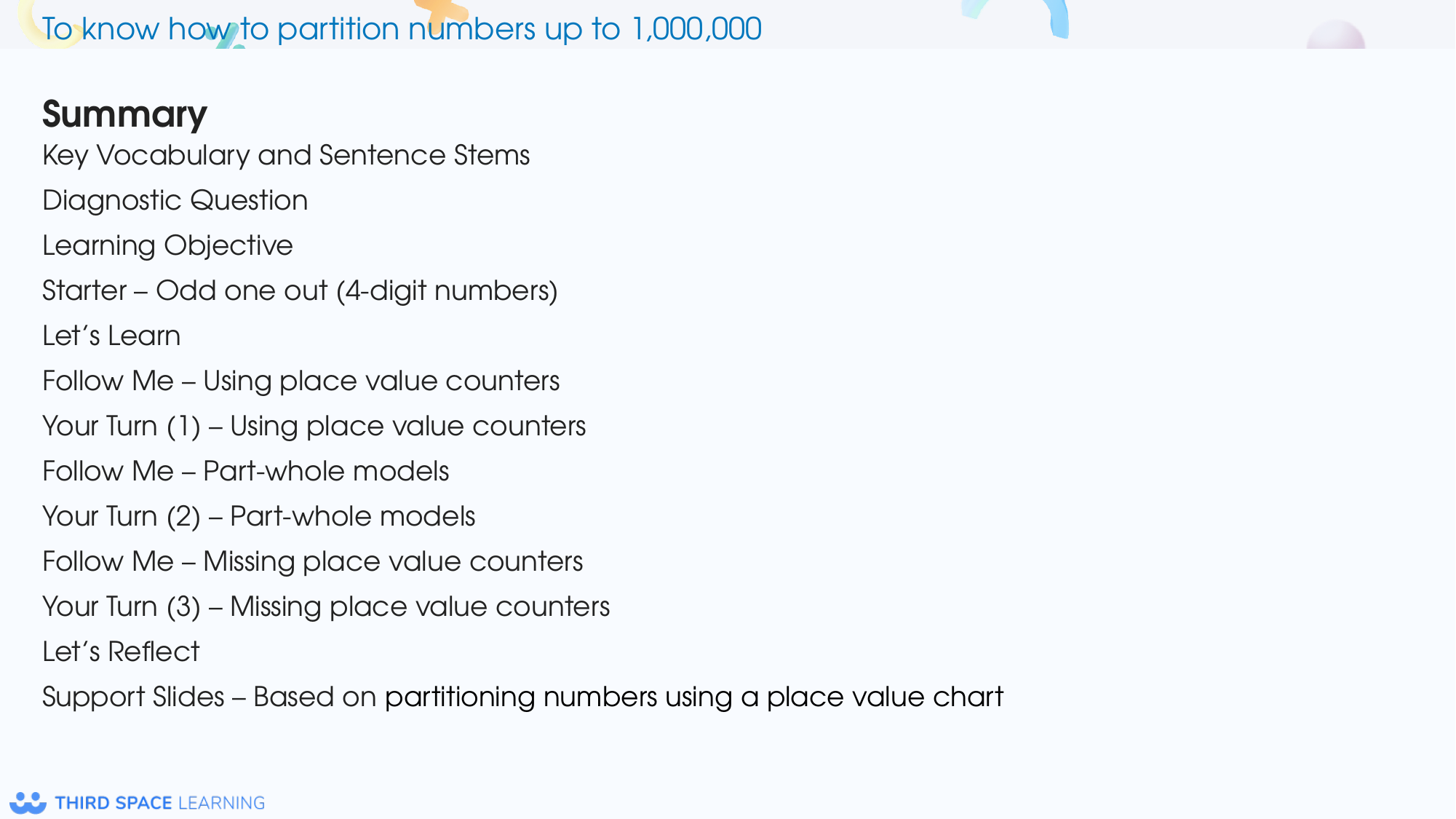

Summary
Key Vocabulary and Sentence Stems
Diagnostic Question
Learning Objective
Starter – Odd one out (4-digit numbers)
Let’s Learn
Follow Me – Using place value counters
Your Turn (1) – Using place value counters
Follow Me – Part-whole models
Your Turn (2) – Part-whole models
Follow Me – Missing place value counters
Your Turn (3) – Missing place value counters
Let’s Reflect
Support Slides – Based on partitioning numbers using a place value chart